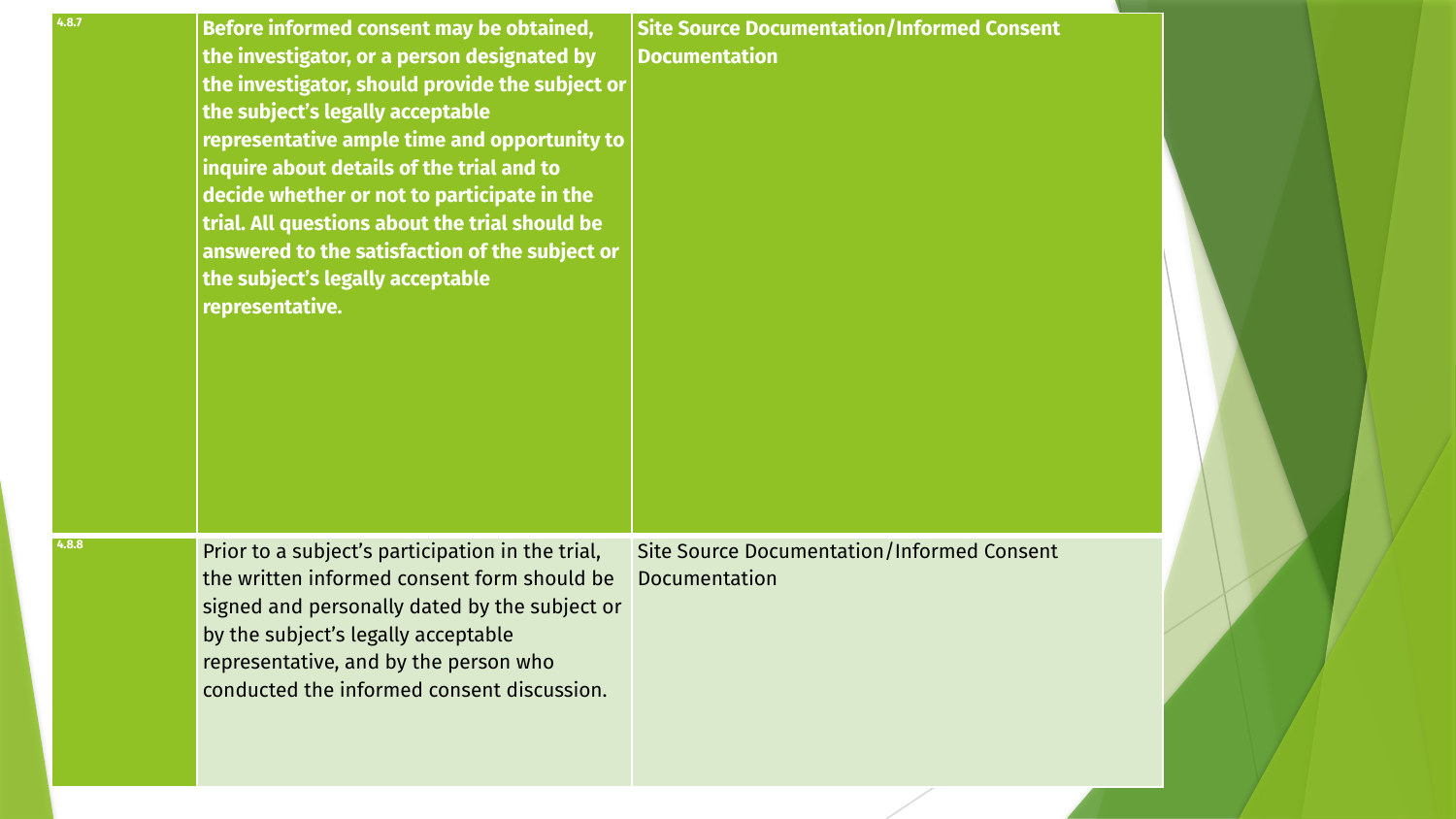

| 4.8.7 | Before informed consent may be obtained, the investigator, or a person designated by the investigator, should provide the subject or the subject’s legally acceptable representative ample time and opportunity to inquire about details of the trial and to decide whether or not to participate in the trial. All questions about the trial should be answered to the satisfaction of the subject or the subject’s legally acceptable representative. | Site Source Documentation/Informed Consent Documentation |
| --- | --- | --- |
| 4.8.8 | Prior to a subject’s participation in the trial, the written informed consent form should be signed and personally dated by the subject or by the subject’s legally acceptable representative, and by the person who conducted the informed consent discussion. | Site Source Documentation/Informed Consent Documentation |